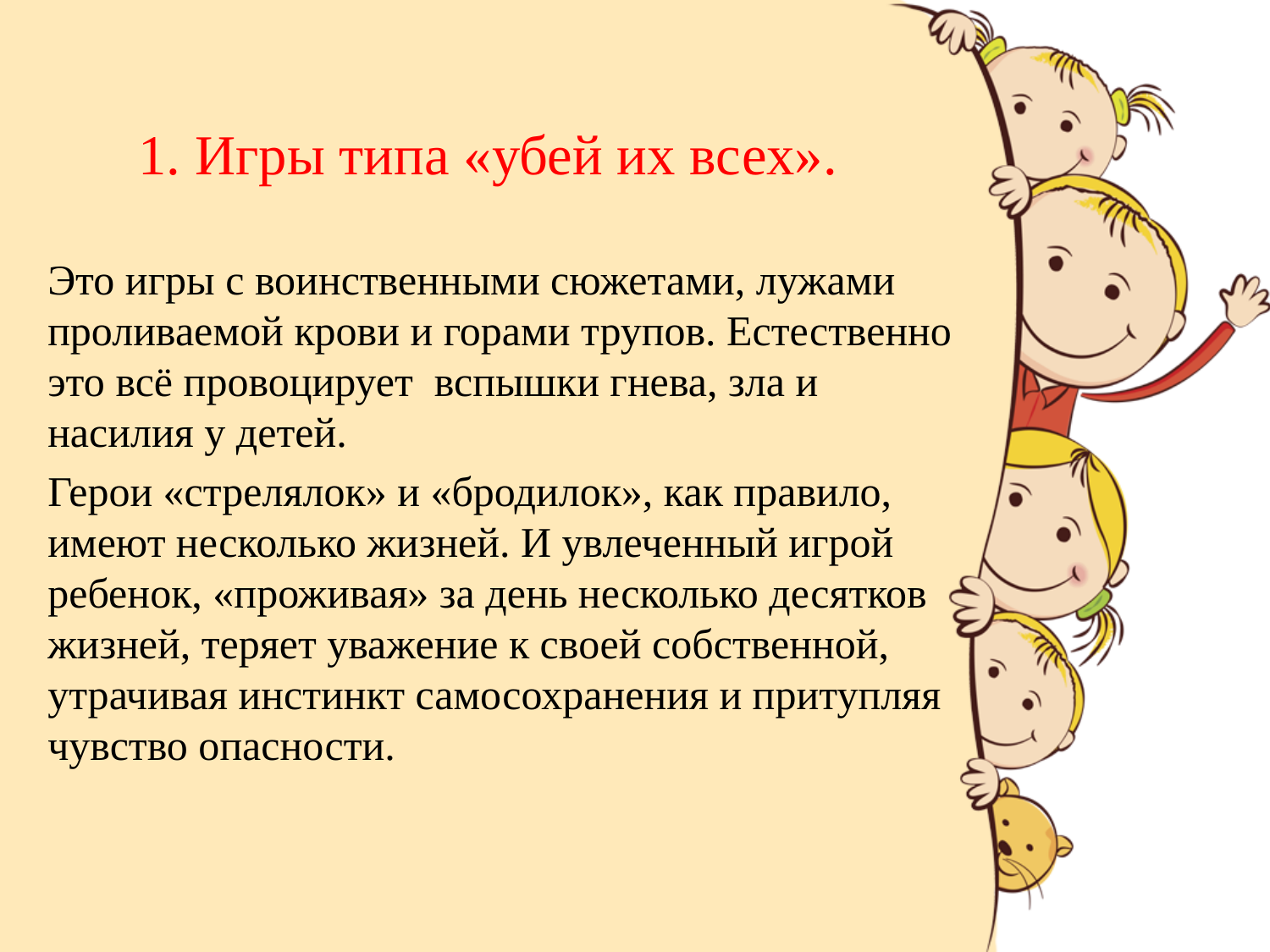

# 1. Игры типа «убей их всех».
Это игры с воинственными сюжетами, лужами проливаемой крови и горами трупов. Естественно это всё провоцирует  вспышки гнева, зла и  насилия у детей.
Герои «стрелялок» и «бродилок», как правило, имеют несколько жизней. И увлеченный игрой ребенок, «проживая» за день несколько десятков жизней, теряет уважение к своей собственной, утрачивая инстинкт самосохранения и притупляя чувство опасности.